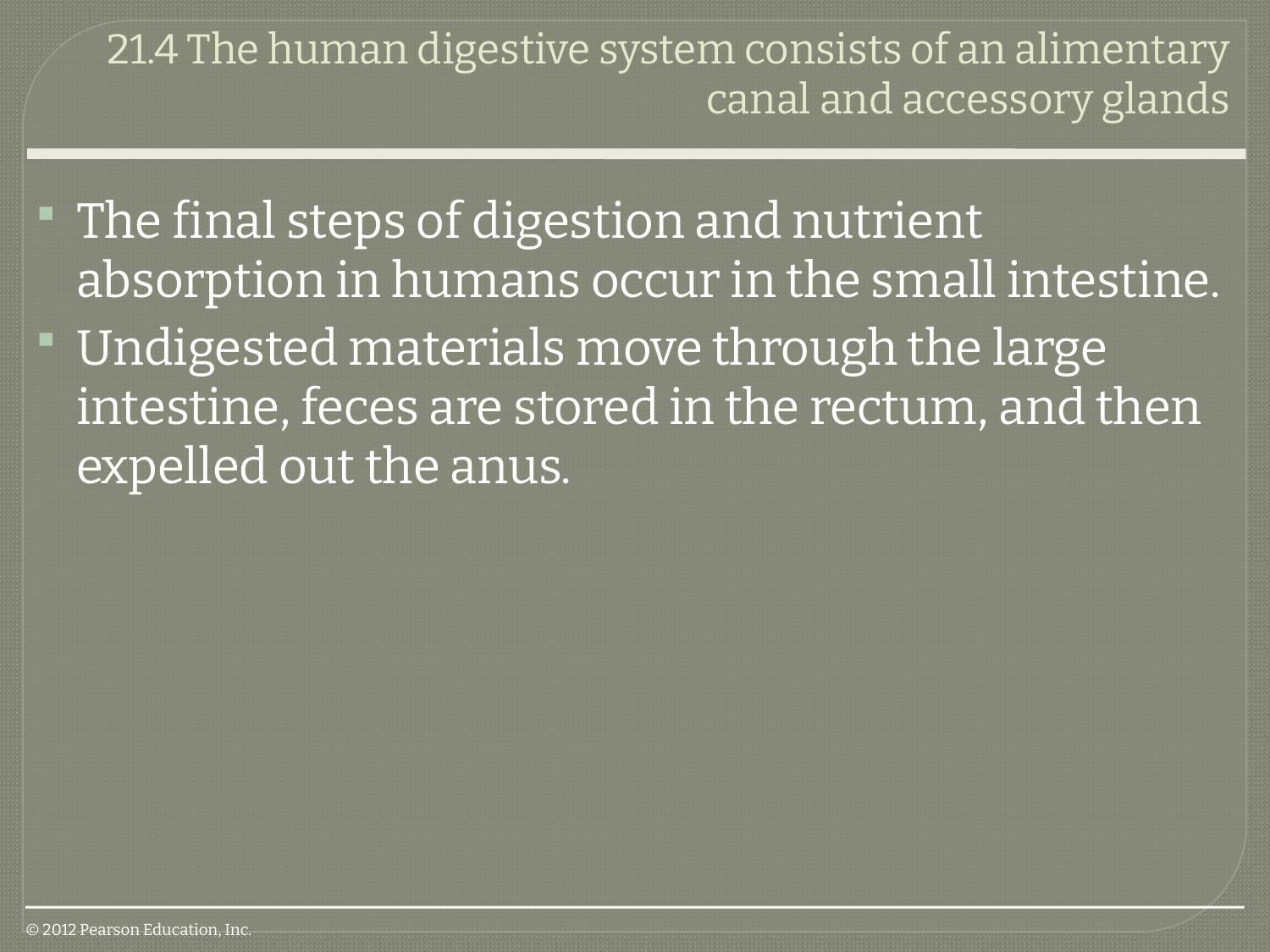

21.4 The human digestive system consists of an alimentary canal and accessory glands
0

The final steps of digestion and nutrient absorption in humans occur in the small intestine.
Undigested materials move through the large intestine, feces are stored in the rectum, and then expelled out the anus.

© 2012 Pearson Education, Inc.